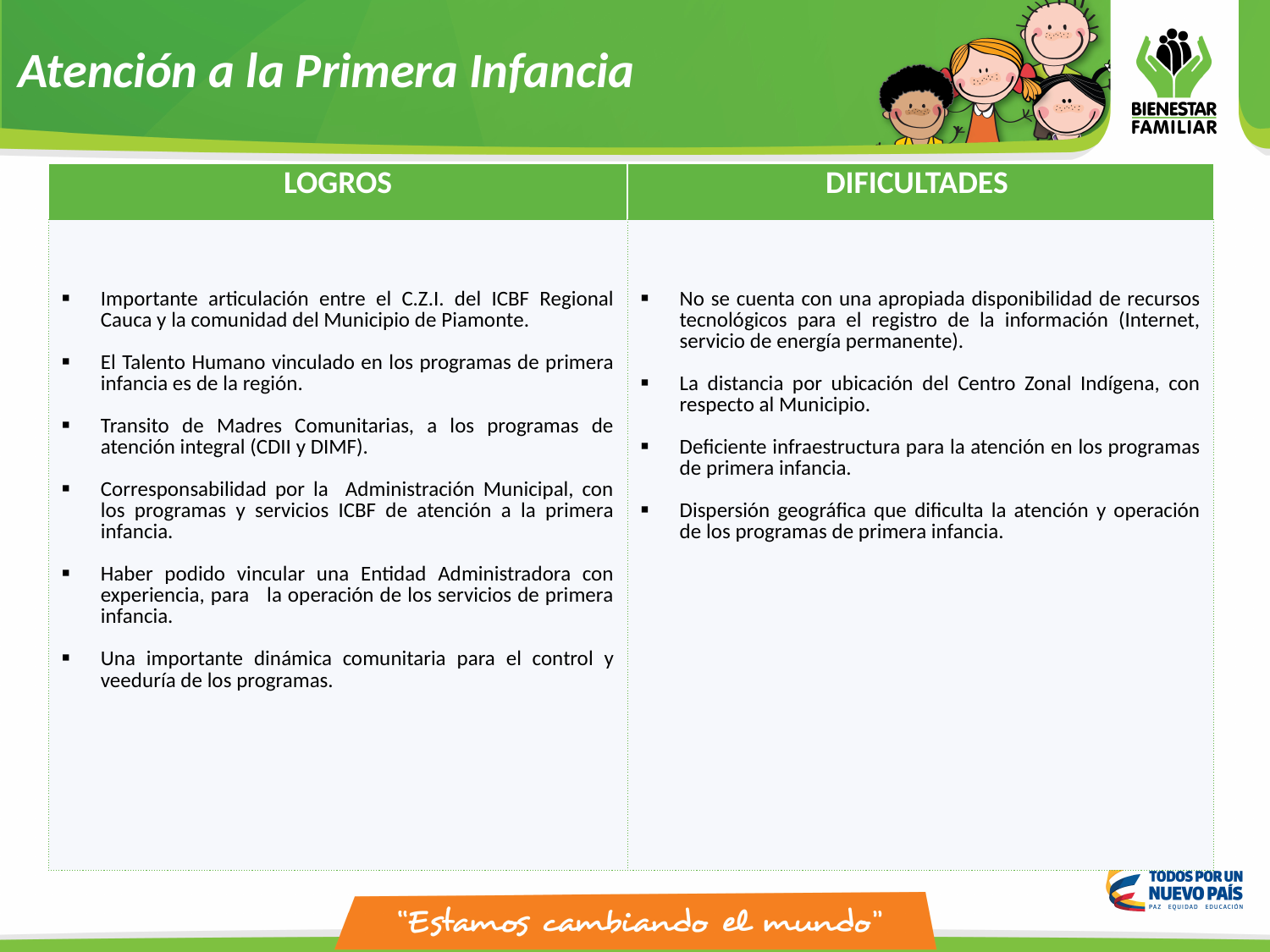

Atención a la Primera Infancia
| LOGROS | DIFICULTADES |
| --- | --- |
| Importante articulación entre el C.Z.I. del ICBF Regional Cauca y la comunidad del Municipio de Piamonte. El Talento Humano vinculado en los programas de primera infancia es de la región. Transito de Madres Comunitarias, a los programas de atención integral (CDII y DIMF). Corresponsabilidad por la Administración Municipal, con los programas y servicios ICBF de atención a la primera infancia. Haber podido vincular una Entidad Administradora con experiencia, para la operación de los servicios de primera infancia. Una importante dinámica comunitaria para el control y veeduría de los programas. | No se cuenta con una apropiada disponibilidad de recursos tecnológicos para el registro de la información (Internet, servicio de energía permanente). La distancia por ubicación del Centro Zonal Indígena, con respecto al Municipio. Deficiente infraestructura para la atención en los programas de primera infancia. Dispersión geográfica que dificulta la atención y operación de los programas de primera infancia. |